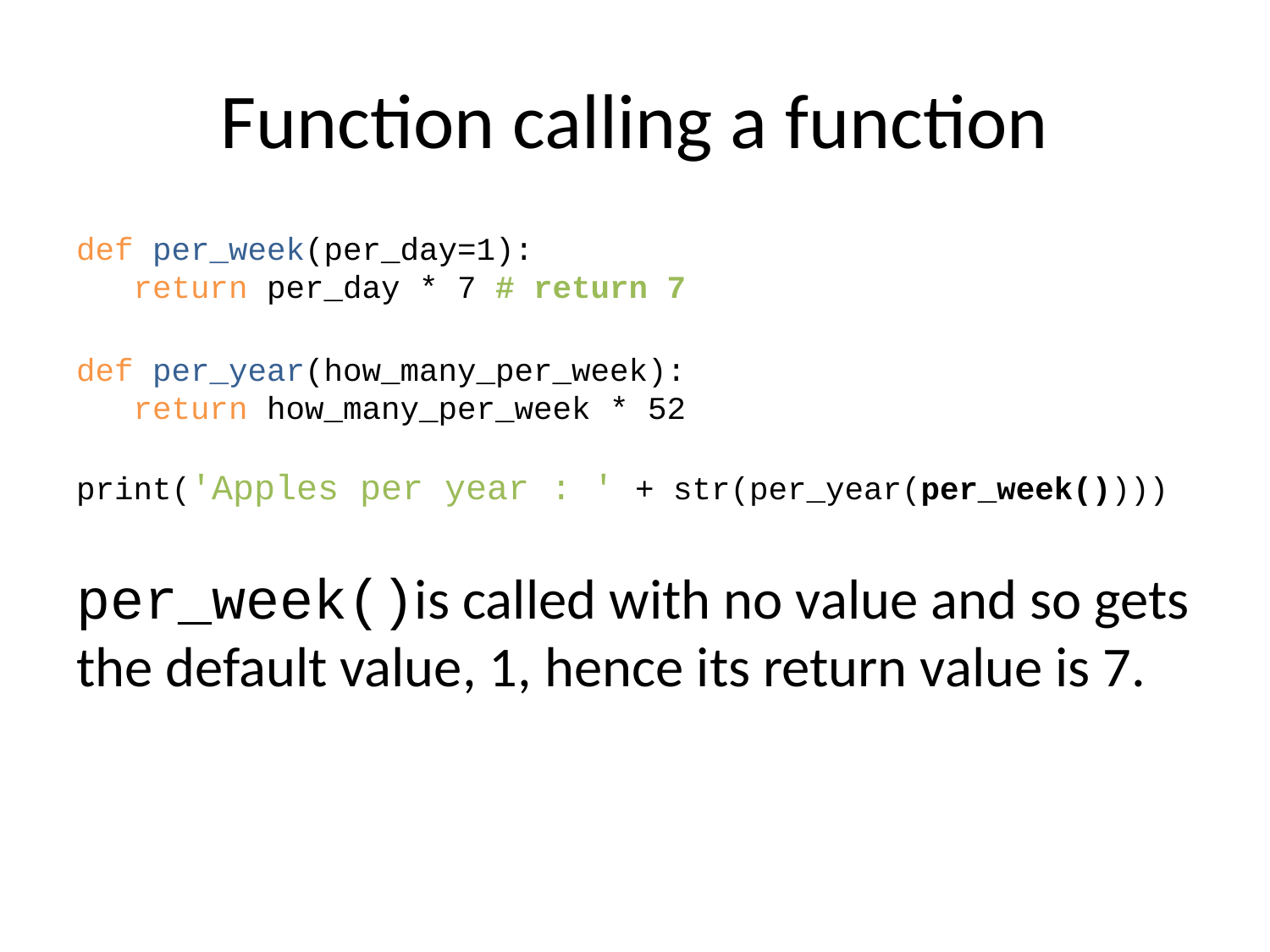

# Function calling a function
def per_week(per_day=1):
   return per_day * 7 # return 7
def per_year(how_many_per_week):
   return how_many_per_week * 52
print('Apples per year : ' + str(per_year(per_week())))

per_week()is called with no value and so gets the default value, 1, hence its return value is 7.